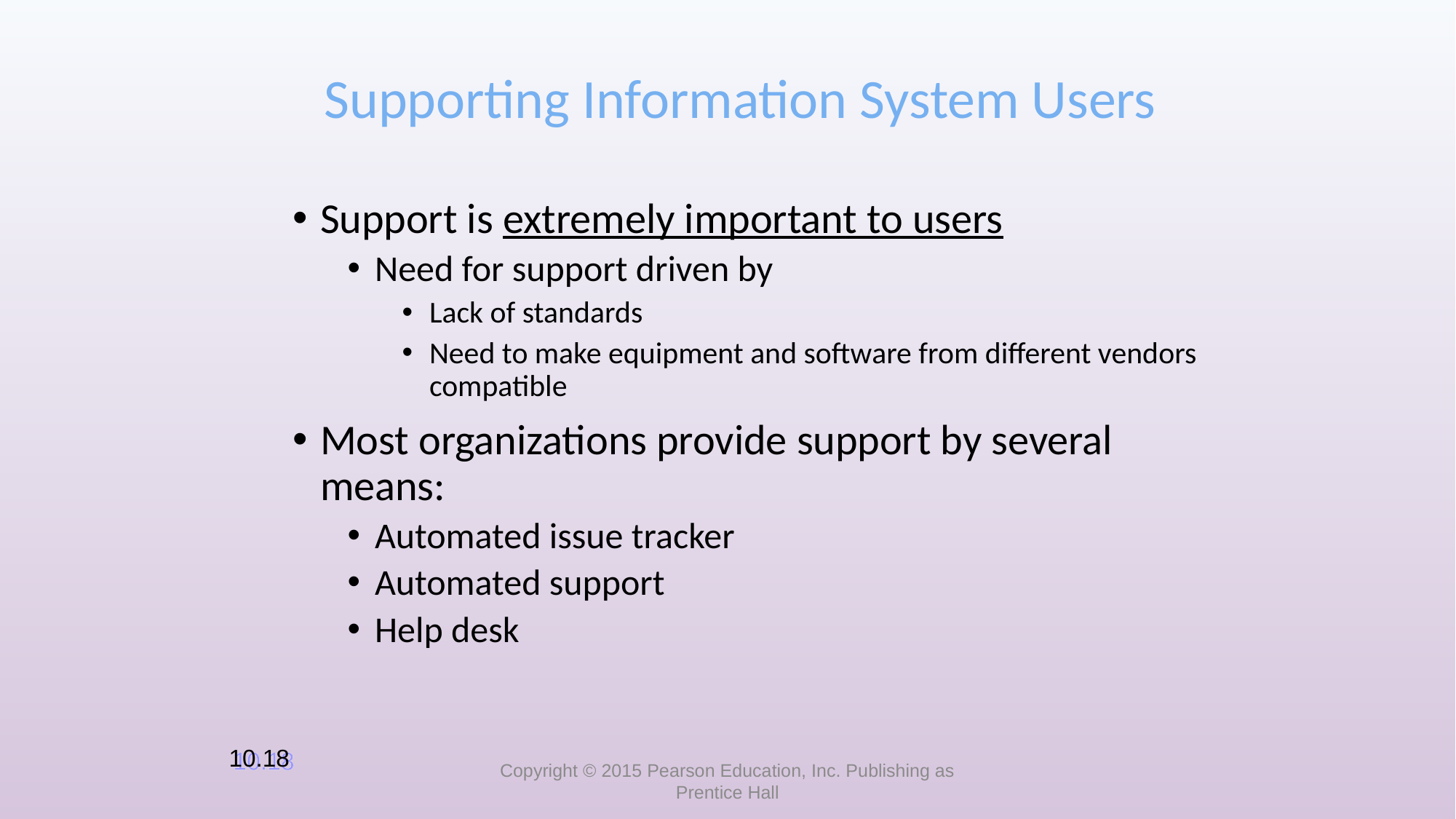

# Supporting Information System Users
Support is extremely important to users
Need for support driven by
Lack of standards
Need to make equipment and software from different vendors compatible
Most organizations provide support by several means:
Automated issue tracker
Automated support
Help desk
10.18
Copyright © 2015 Pearson Education, Inc. Publishing as Prentice Hall